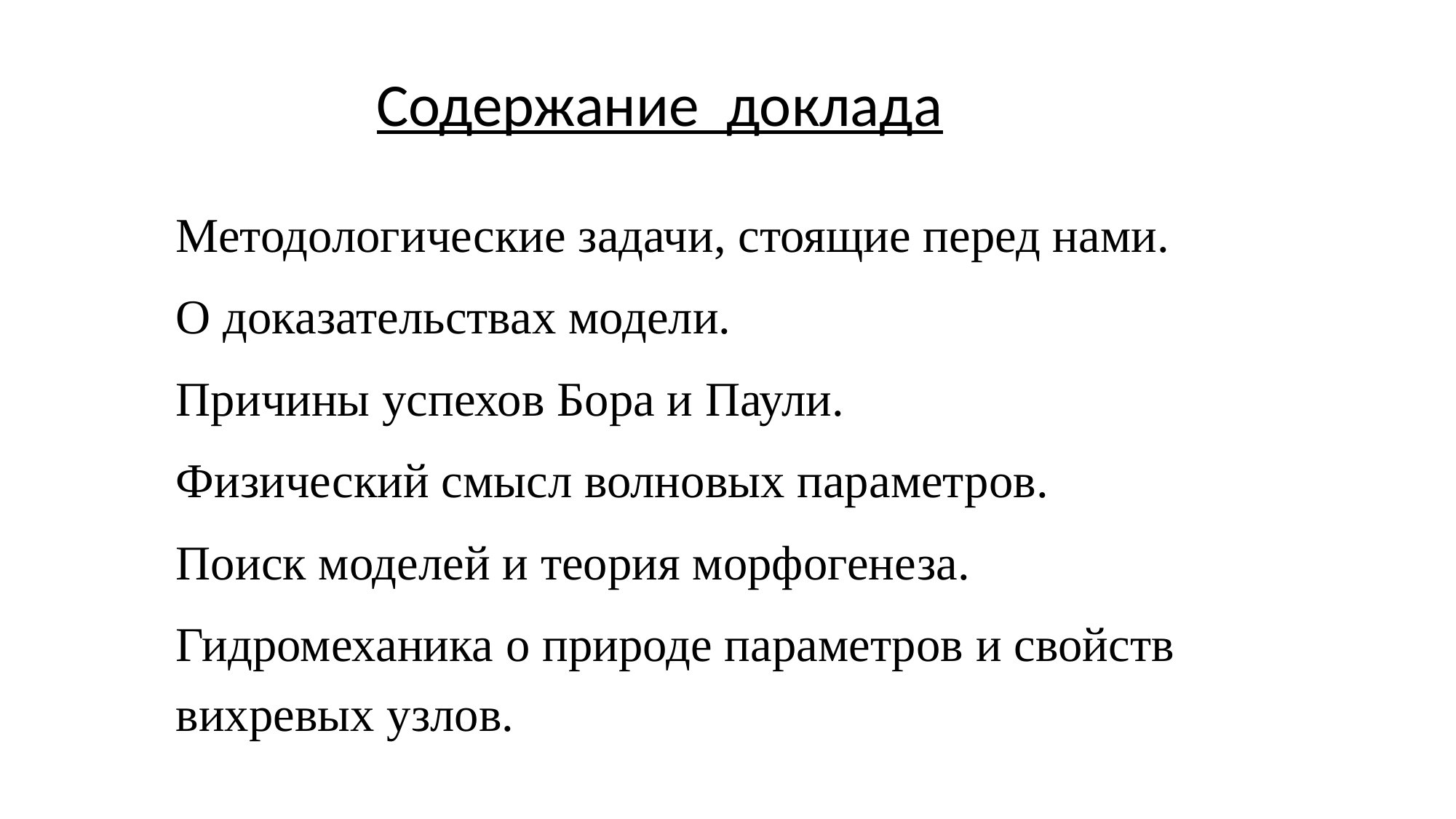

Содержание  доклада
Методологические задачи, стоящие перед нами.
О доказательствах модели.
Причины успехов Бора и Паули.
Физический смысл волновых параметров.
Поиск моделей и теория морфогенеза.
Гидромеханика о природе параметров и свойств
вихревых узлов.